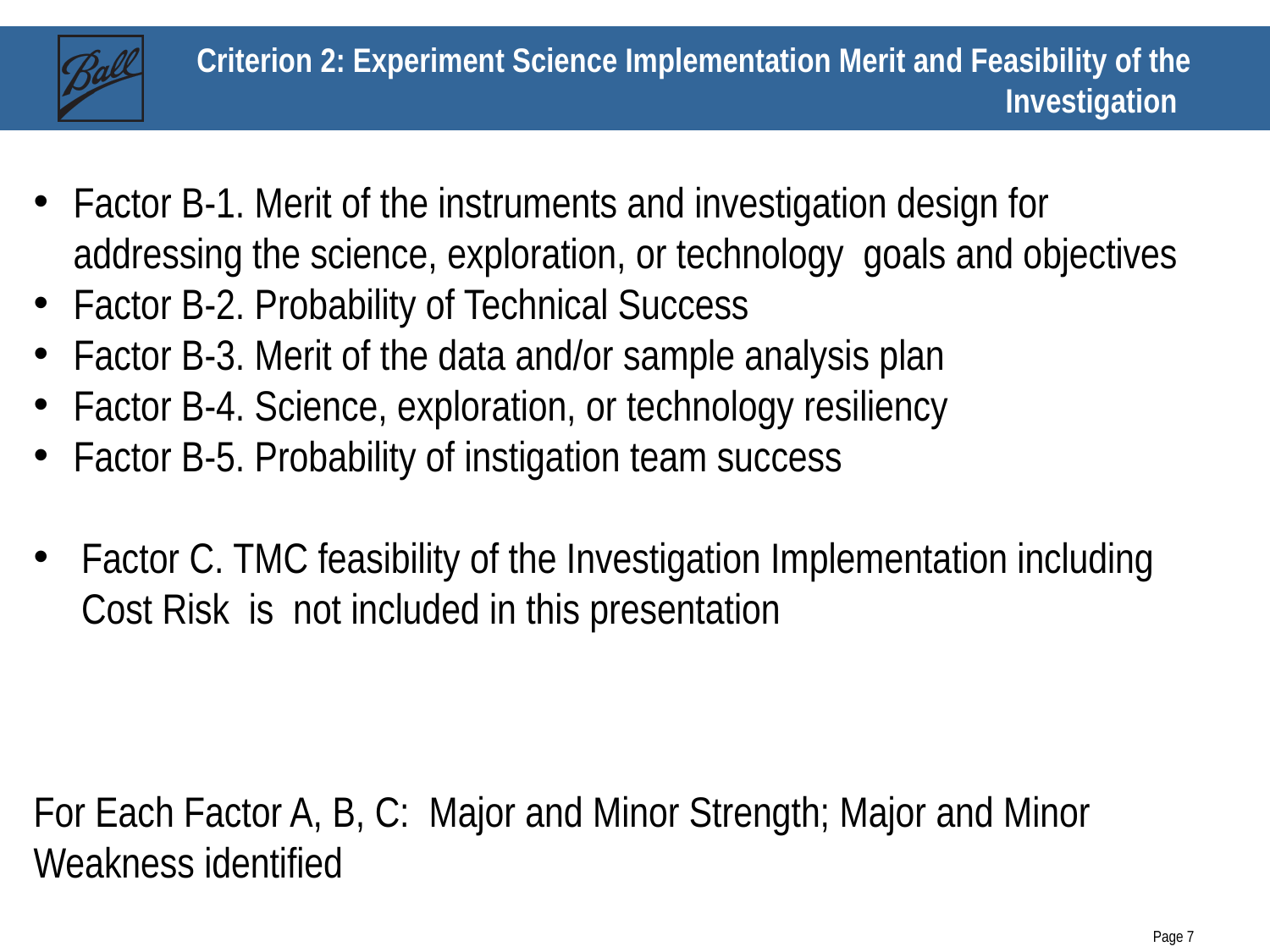

# Criterion 2: Experiment Science Implementation Merit and Feasibility of the Investigation
Factor B-1. Merit of the instruments and investigation design for addressing the science, exploration, or technology  goals and objectives
Factor B-2. Probability of Technical Success
Factor B-3. Merit of the data and/or sample analysis plan
Factor B-4. Science, exploration, or technology resiliency
Factor B-5. Probability of instigation team success

Factor C. TMC feasibility of the Investigation Implementation including Cost Risk  is  not included in this presentation

For Each Factor A, B, C:  Major and Minor Strength; Major and Minor Weakness identified